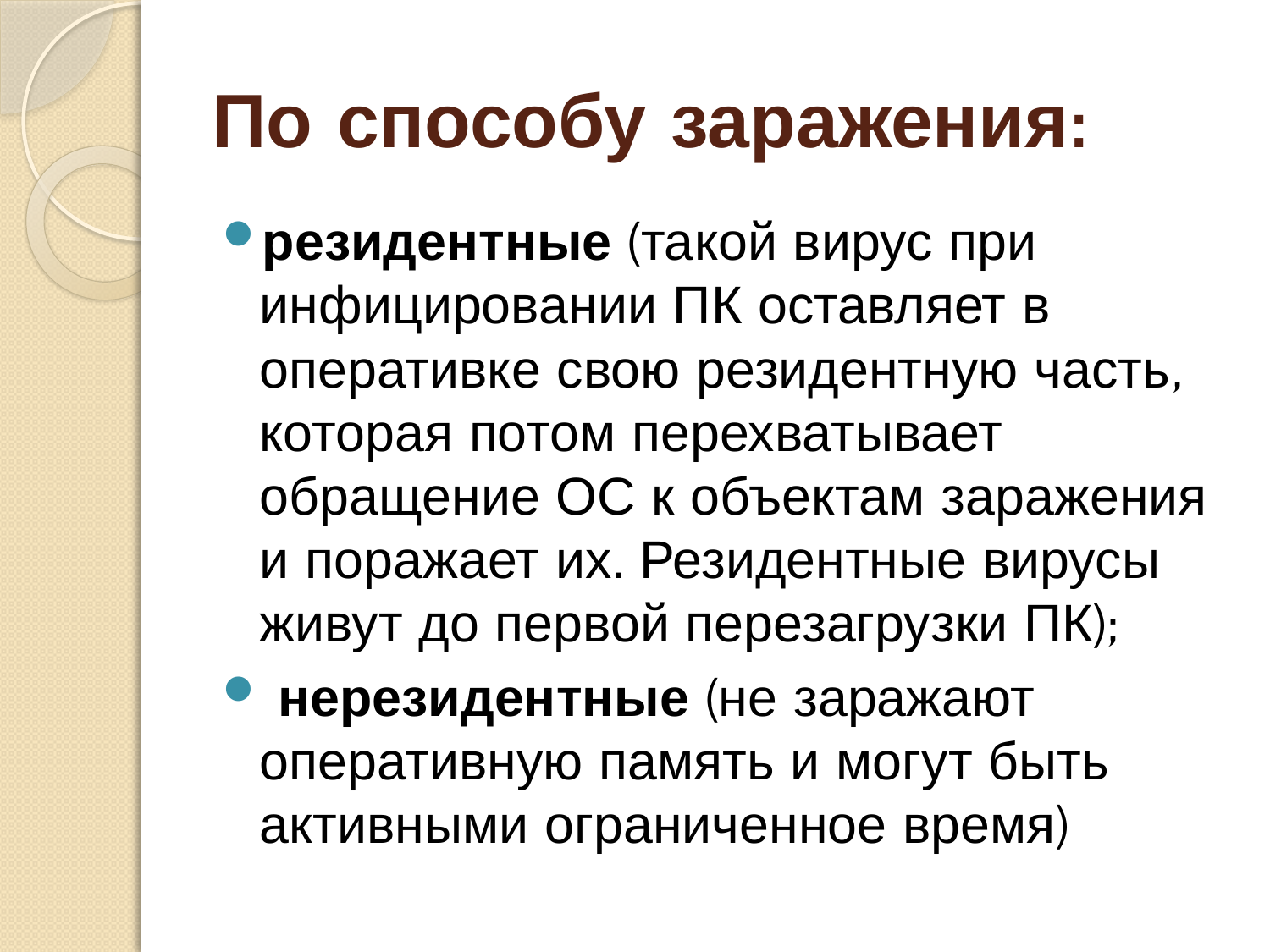

# По способу заражения:
резидентные (такой вирус при инфицировании ПК оставляет в оперативке свою резидентную часть, которая потом перехватывает обращение ОС к объектам заражения и поражает их. Резидентные вирусы живут до первой перезагрузки ПК);
 нерезидентные (не заражают оперативную память и могут быть активными ограниченное время)